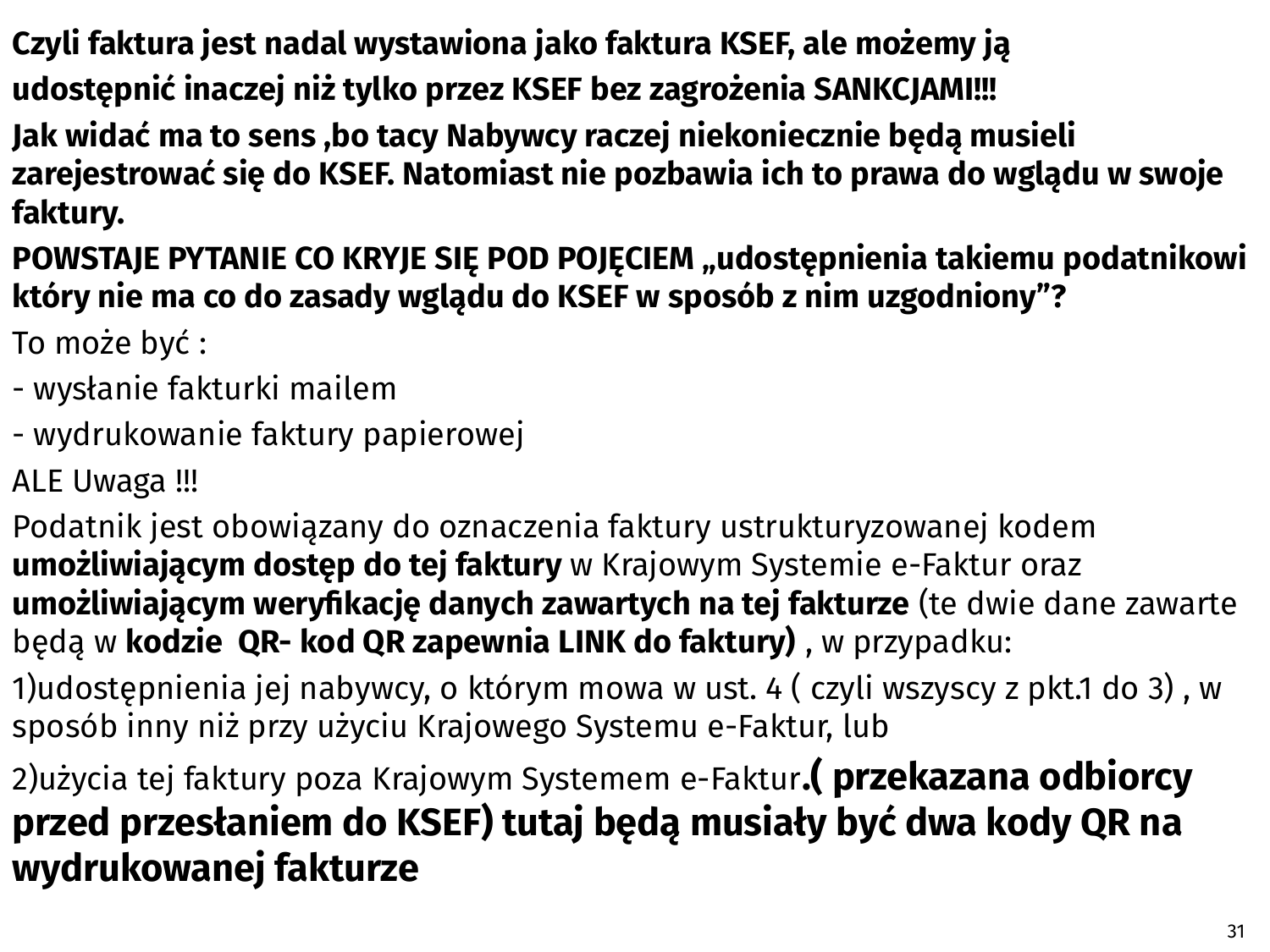

Czyli faktura jest nadal wystawiona jako faktura KSEF, ale możemy ją
udostępnić inaczej niż tylko przez KSEF bez zagrożenia SANKCJAMI!!!
Jak widać ma to sens ,bo tacy Nabywcy raczej niekoniecznie będą musieli zarejestrować się do KSEF. Natomiast nie pozbawia ich to prawa do wglądu w swoje faktury.
POWSTAJE PYTANIE CO KRYJE SIĘ POD POJĘCIEM „udostępnienia takiemu podatnikowi który nie ma co do zasady wglądu do KSEF w sposób z nim uzgodniony”?
To może być :
- wysłanie fakturki mailem
- wydrukowanie faktury papierowej
ALE Uwaga !!!
Podatnik jest obowiązany do oznaczenia faktury ustrukturyzowanej kodem umożliwiającym dostęp do tej faktury w Krajowym Systemie e-Faktur oraz umożliwiającym weryfikację danych zawartych na tej fakturze (te dwie dane zawarte będą w kodzie  QR- kod QR zapewnia LINK do faktury) , w przypadku:
1)udostępnienia jej nabywcy, o którym mowa w ust. 4 ( czyli wszyscy z pkt.1 do 3) , w sposób inny niż przy użyciu Krajowego Systemu e-Faktur, lub
2)użycia tej faktury poza Krajowym Systemem e-Faktur.( przekazana odbiorcy przed przesłaniem do KSEF) tutaj będą musiały być dwa kody QR na wydrukowanej fakturze
#
31